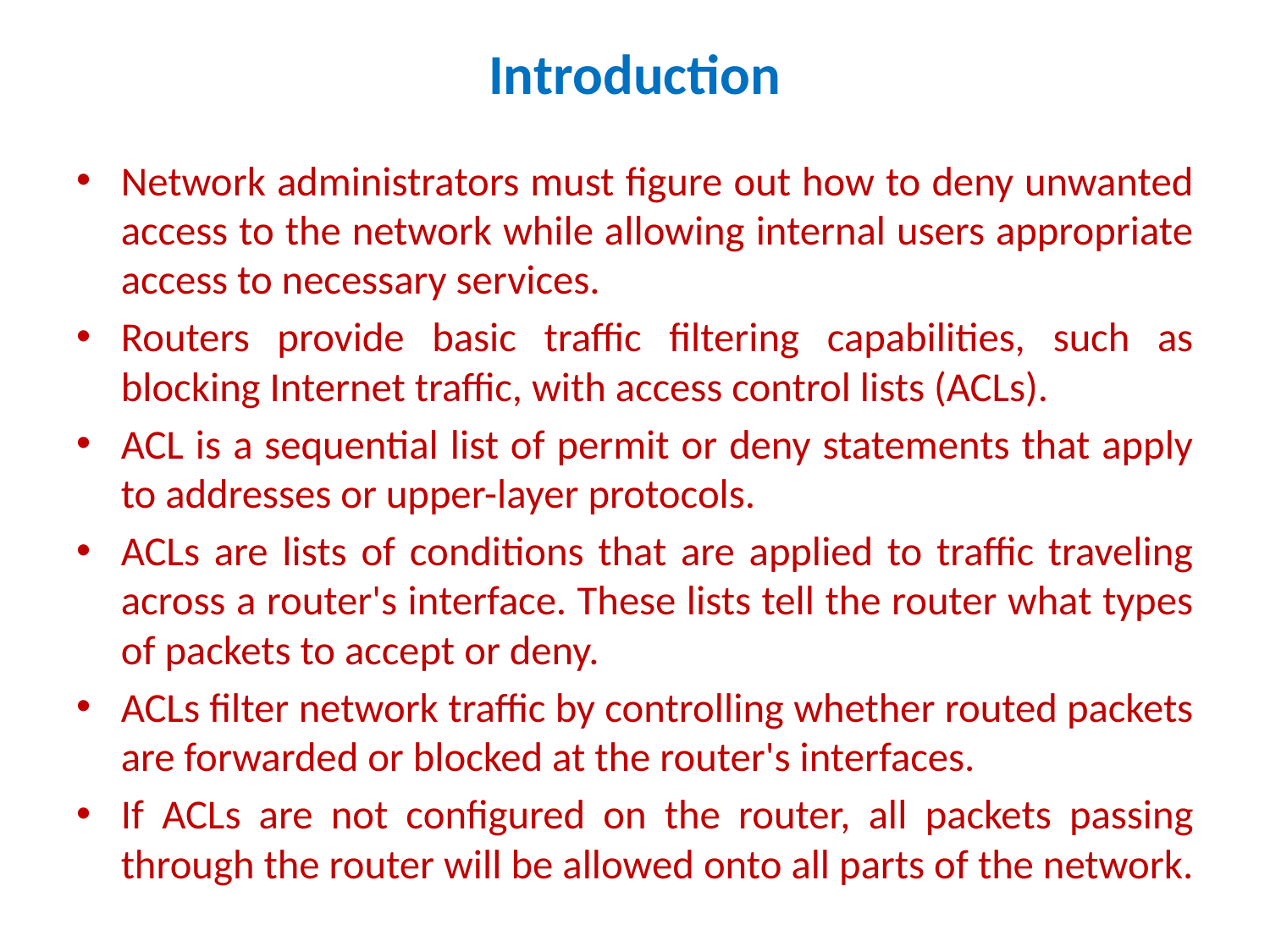

# Introduction
Network administrators must figure out how to deny unwanted access to the network while allowing internal users appropriate access to necessary services.
Routers provide basic traffic filtering capabilities, such as blocking Internet traffic, with access control lists (ACLs).
ACL is a sequential list of permit or deny statements that apply to addresses or upper-layer protocols.
ACLs are lists of conditions that are applied to traffic traveling across a router's interface. These lists tell the router what types of packets to accept or deny.
ACLs filter network traffic by controlling whether routed packets are forwarded or blocked at the router's interfaces.
If ACLs are not configured on the router, all packets passing through the router will be allowed onto all parts of the network.